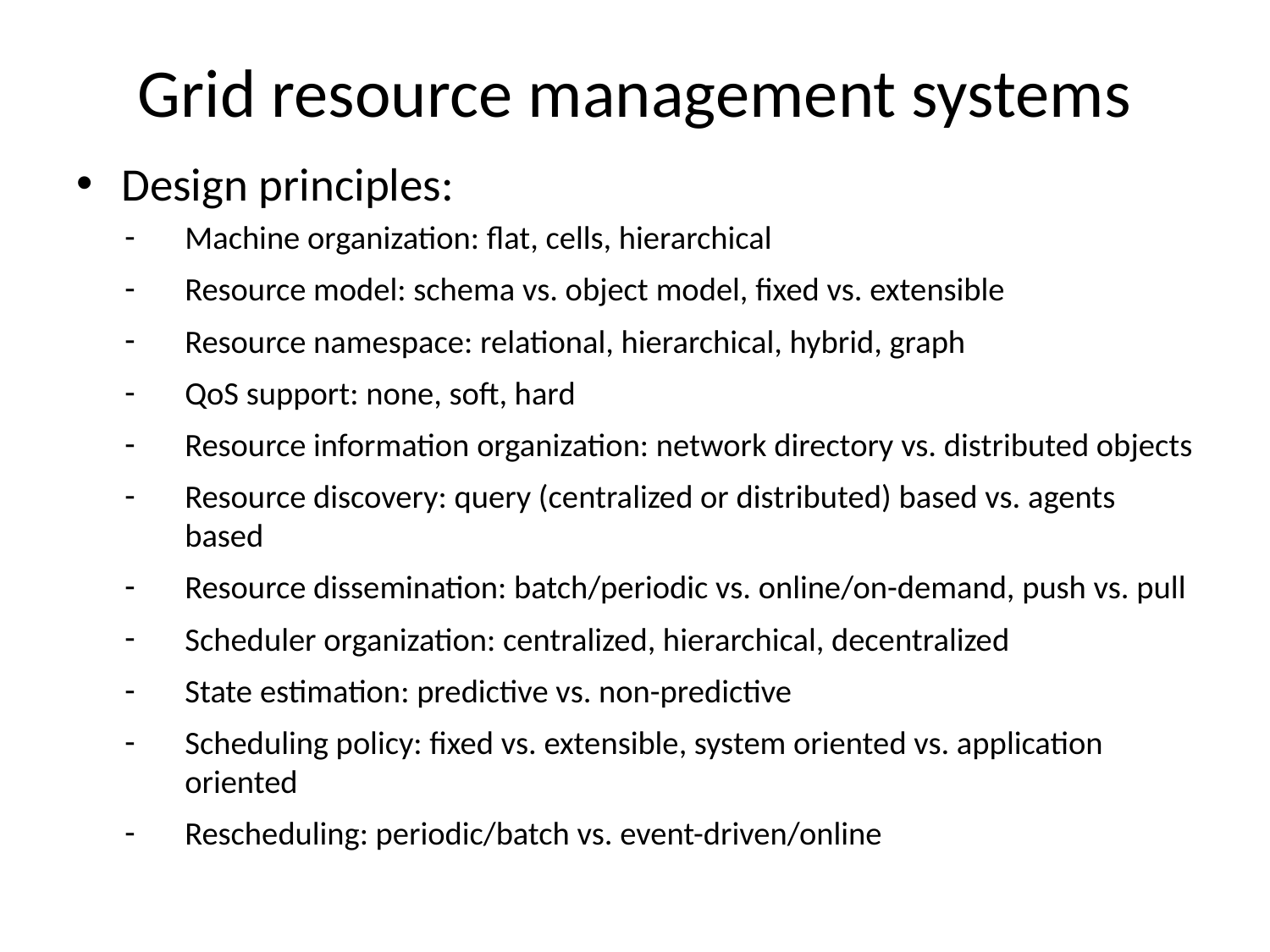

# Grid resource management systems
Design principles:
Machine organization: flat, cells, hierarchical
Resource model: schema vs. object model, fixed vs. extensible
Resource namespace: relational, hierarchical, hybrid, graph
QoS support: none, soft, hard
Resource information organization: network directory vs. distributed objects
Resource discovery: query (centralized or distributed) based vs. agents based
Resource dissemination: batch/periodic vs. online/on-demand, push vs. pull
Scheduler organization: centralized, hierarchical, decentralized
State estimation: predictive vs. non-predictive
Scheduling policy: fixed vs. extensible, system oriented vs. application oriented
Rescheduling: periodic/batch vs. event-driven/online